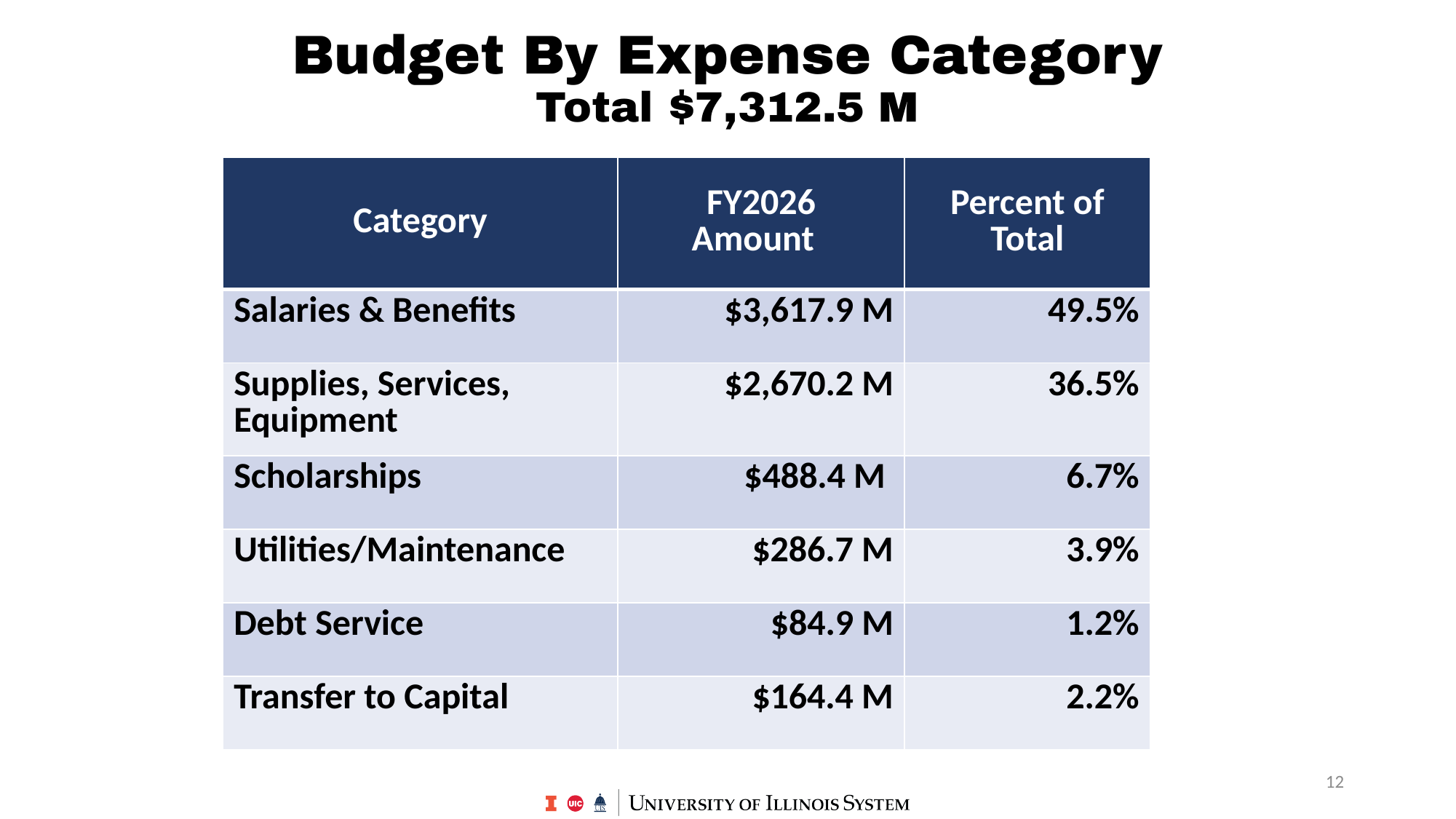

# Budget By Expense Category Total $7,312.5 M
| Category | FY2026 Amount | Percent of Total |
| --- | --- | --- |
| Salaries & Benefits | $3,617.9 M | 49.5% |
| Supplies, Services, Equipment | $2,670.2 M | 36.5% |
| Scholarships | $488.4 M | 6.7% |
| Utilities/Maintenance | $286.7 M | 3.9% |
| Debt Service | $84.9 M | 1.2% |
| Transfer to Capital | $164.4 M | 2.2% |
12